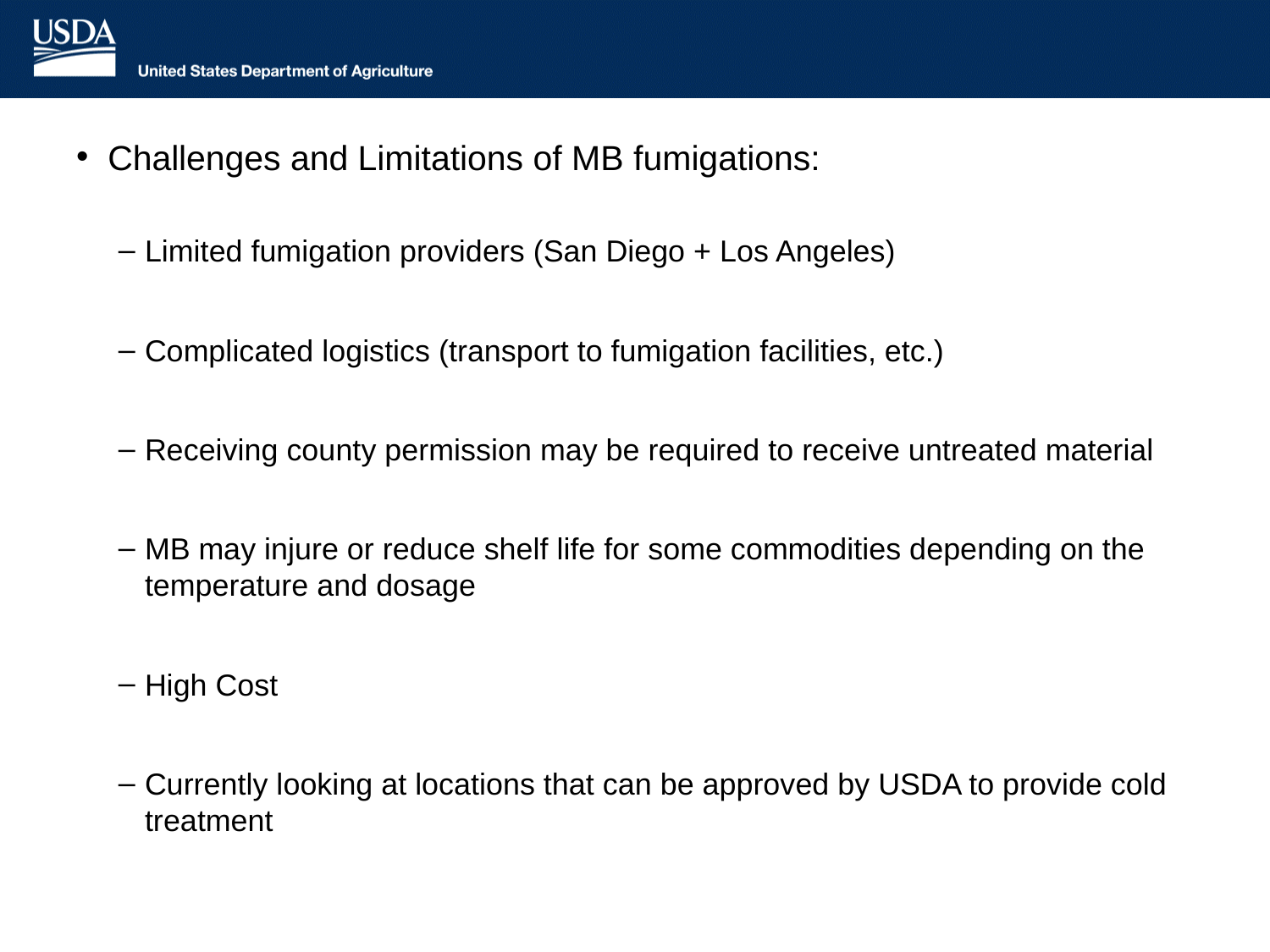

Challenges and Limitations of MB fumigations:

Limited fumigation providers (San Diego + Los Angeles)

Complicated logistics (transport to fumigation facilities, etc.)

Receiving county permission may be required to receive untreated material

MB may injure or reduce shelf life for some commodities depending on the temperature and dosage

High Cost

Currently looking at locations that can be approved by USDA to provide cold treatment